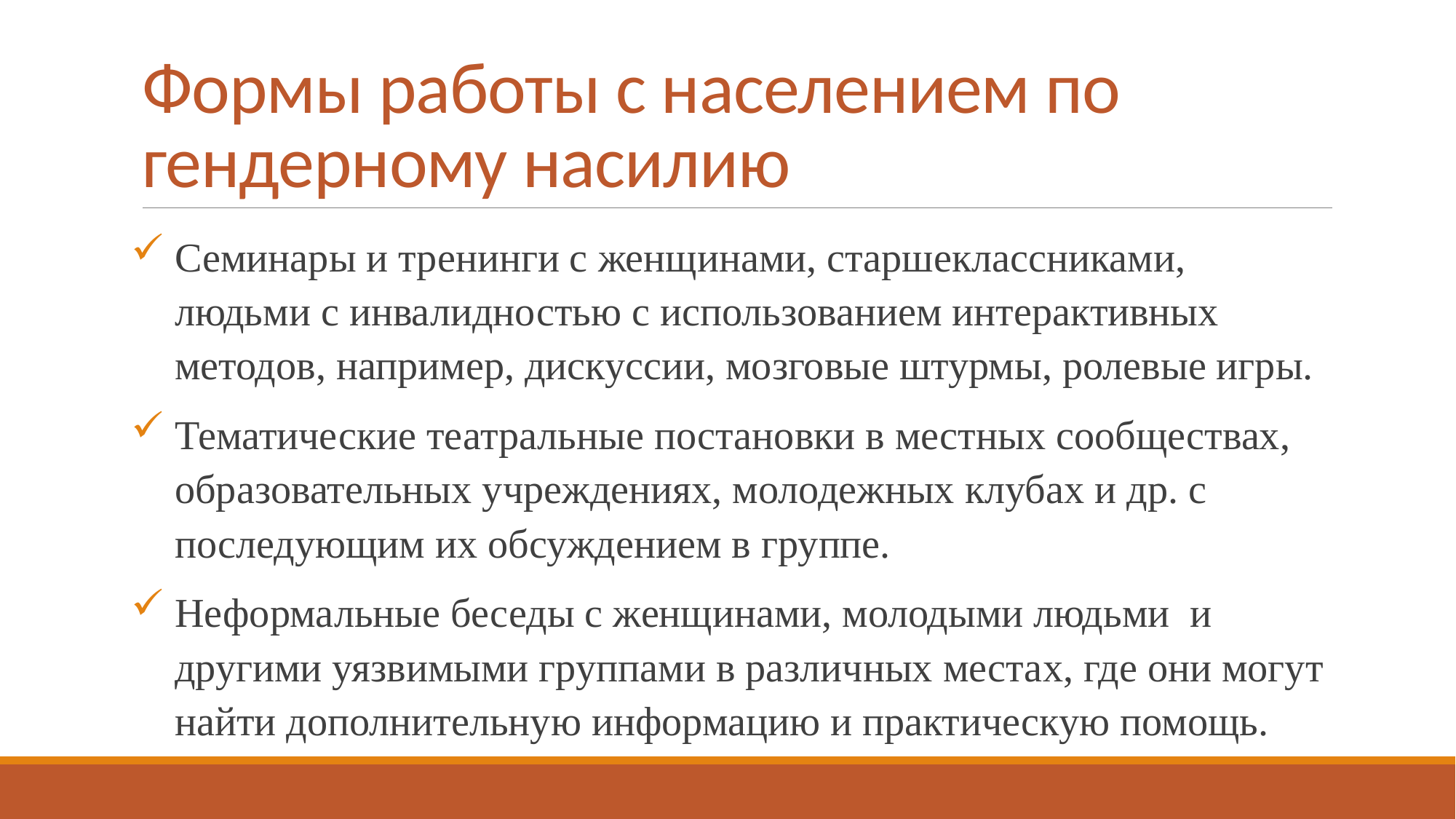

# Формы работы с населением по гендерному насилию
Семинары и тренинги с женщинами, старшеклассниками, людьми с инвалидностью с использованием интерактивных методов, например, дискуссии, мозговые штурмы, ролевые игры.
Тематические театральные постановки в местных сообществах, образовательных учреждениях, молодежных клубах и др. с последующим их обсуждением в группе.
Неформальные беседы с женщинами, молодыми людьми  и другими уязвимыми группами в различных местах, где они могут найти дополнительную информацию и практическую помощь.